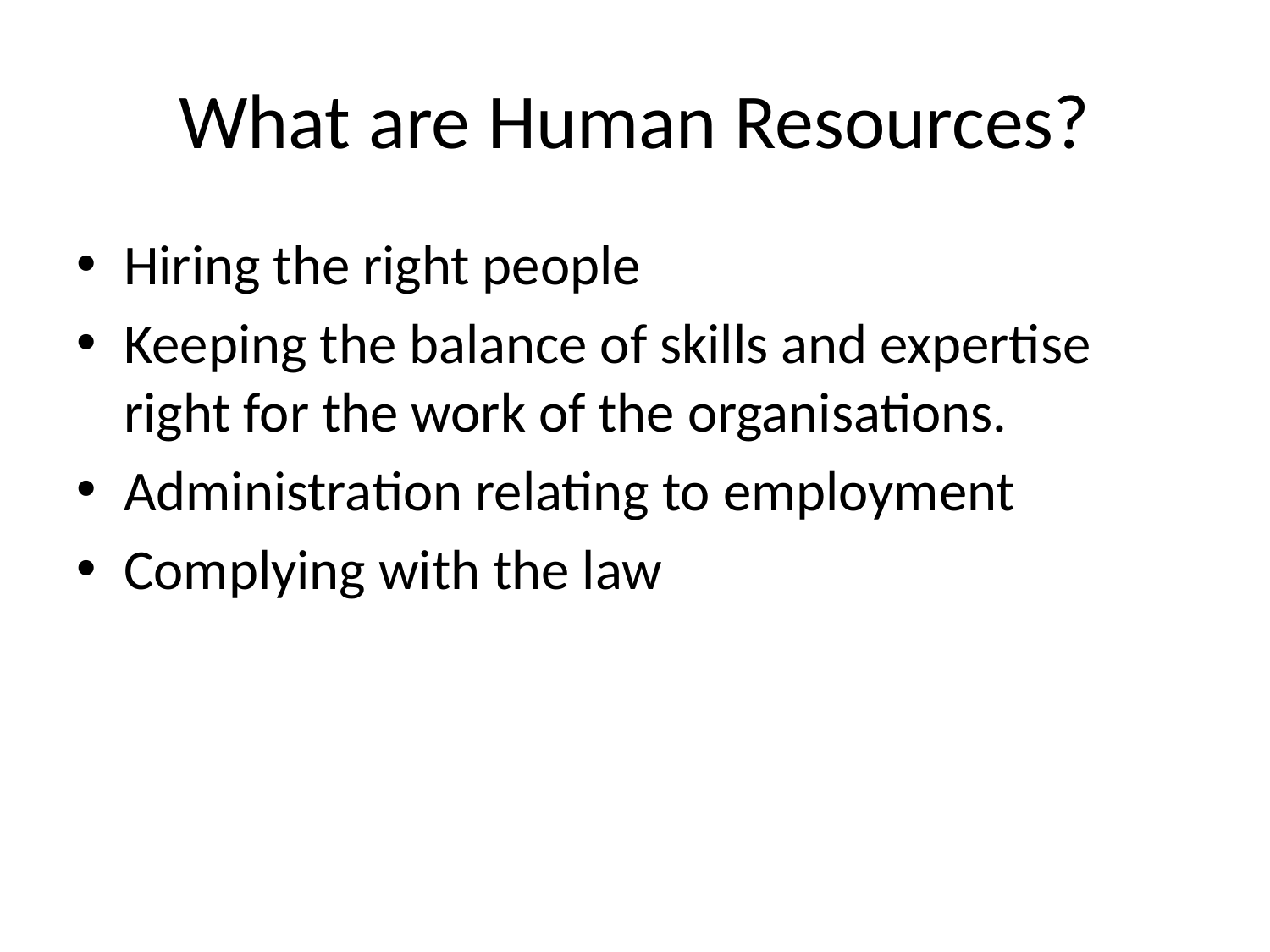

# What are Human Resources?
Hiring the right people
Keeping the balance of skills and expertise right for the work of the organisations.
Administration relating to employment
Complying with the law